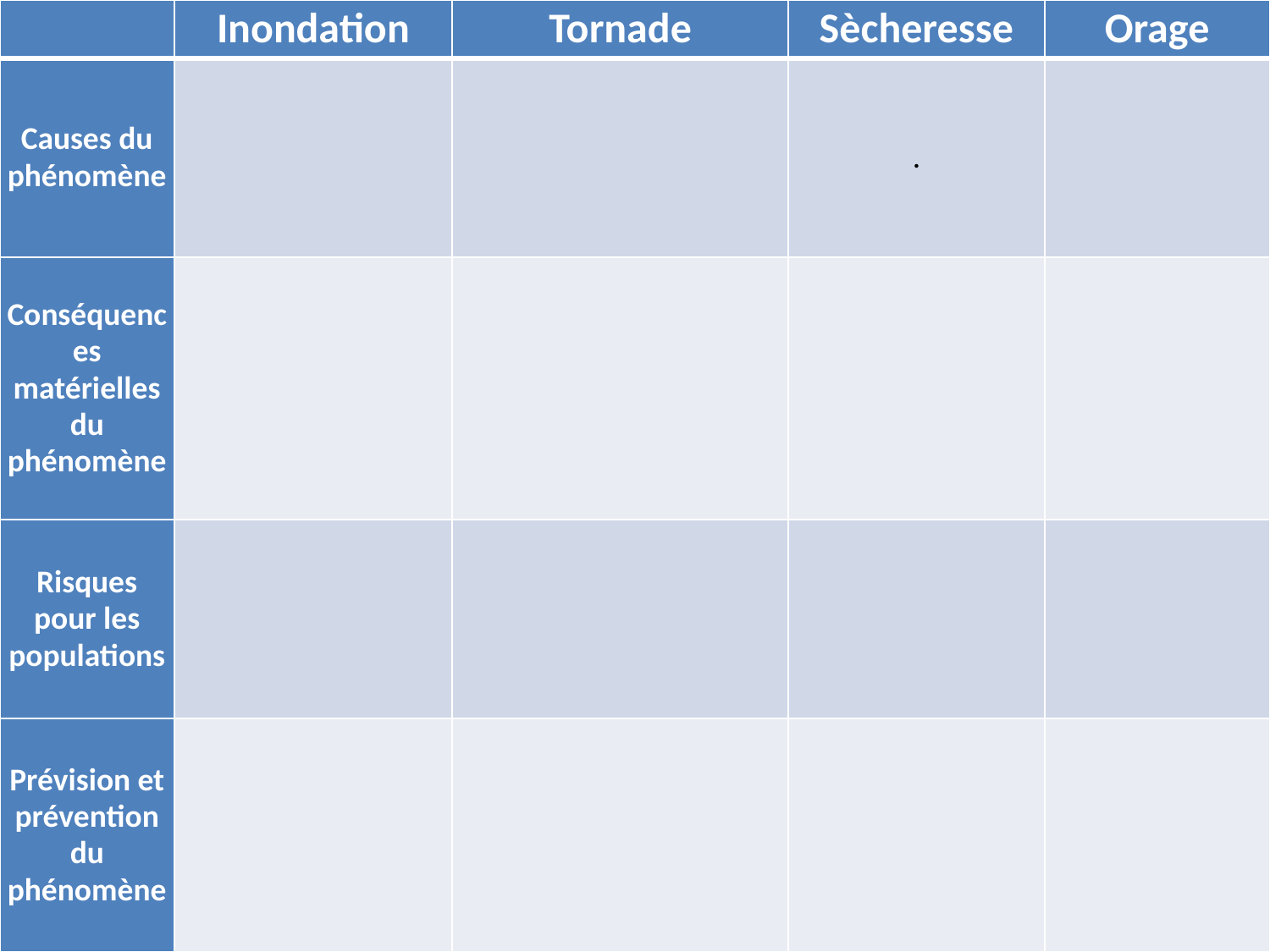

|  | Inondation | Tornade | Sècheresse | Orage |
| --- | --- | --- | --- | --- |
| Causes du phénomène |  |  | . |  |
| Conséquences matérielles du phénomène |  |  |  |  |
| Risques pour les populations |  |  |  |  |
| Prévision et prévention du phénomène |  |  |  |  |